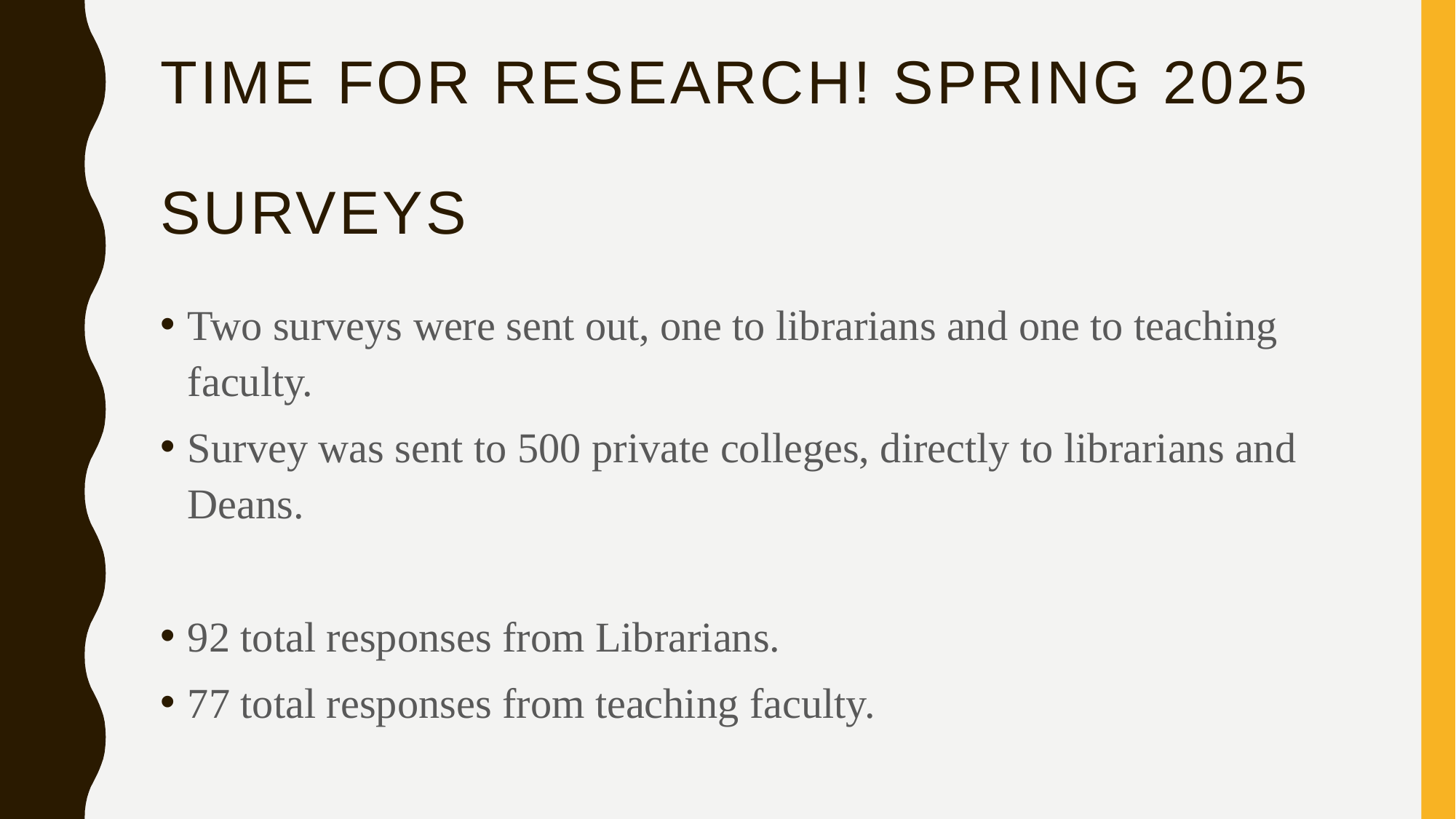

# Time for research! Spring 2025 Surveys
Two surveys were sent out, one to librarians and one to teaching faculty.
Survey was sent to 500 private colleges, directly to librarians and Deans.

92 total responses from Librarians.
77 total responses from teaching faculty.